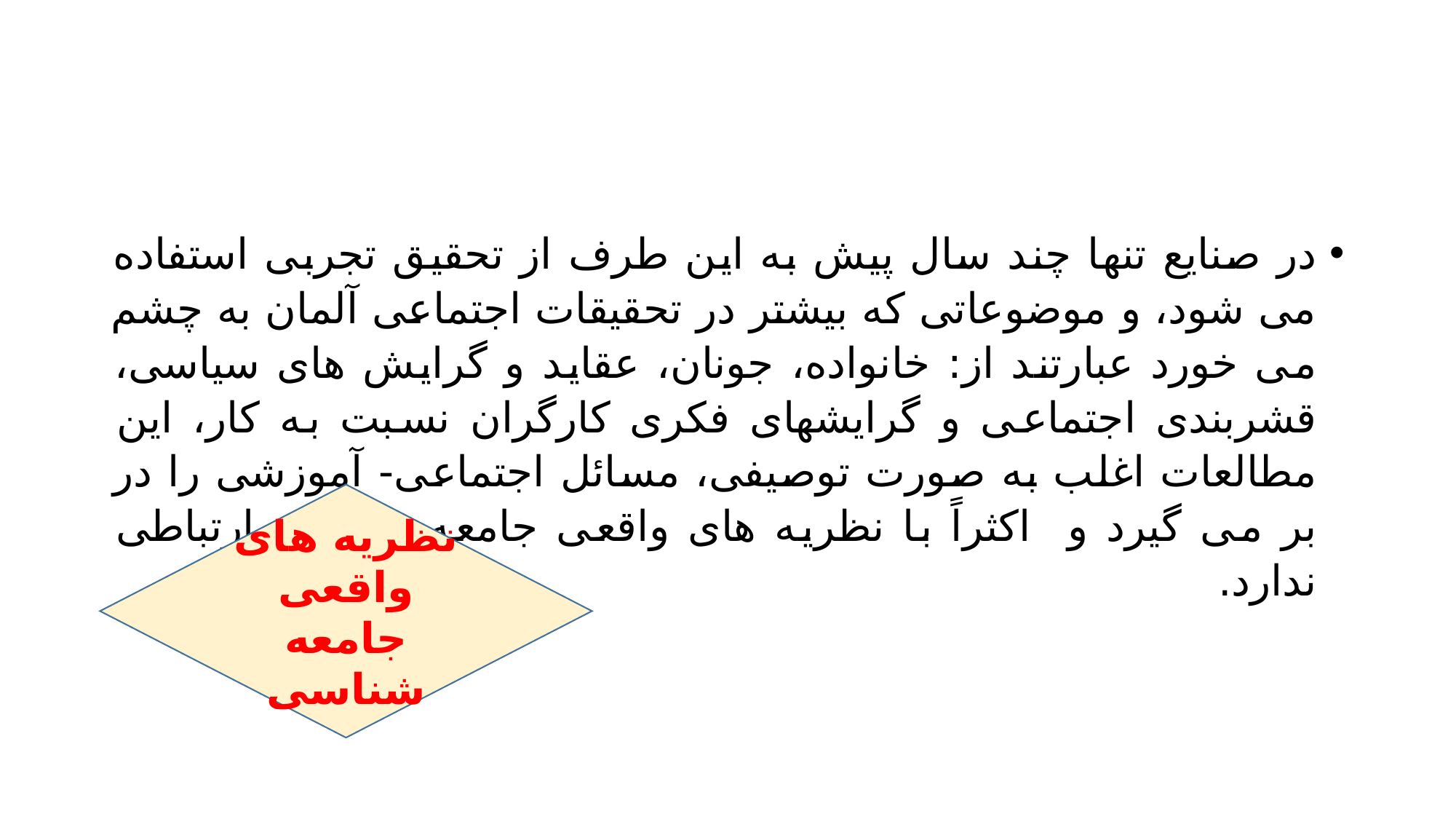

#
در صنایع تنها چند سال پیش به این طرف از تحقیق تجربی استفاده می شود، و موضوعاتی که بیشتر در تحقیقات اجتماعی آلمان به چشم می خورد عبارتند از: خانواده، جونان، عقاید و گرایش های سیاسی، قشربندی اجتماعی و گرایشهای فکری کارگران نسبت به کار، این مطالعات اغلب به صورت توصیفی، مسائل اجتماعی- آموزشی را در بر می گیرد و  اکثراً با نظریه های واقعی جامعه شناسی ارتباطی ندارد.
نظریه های واقعی جامعه شناسی